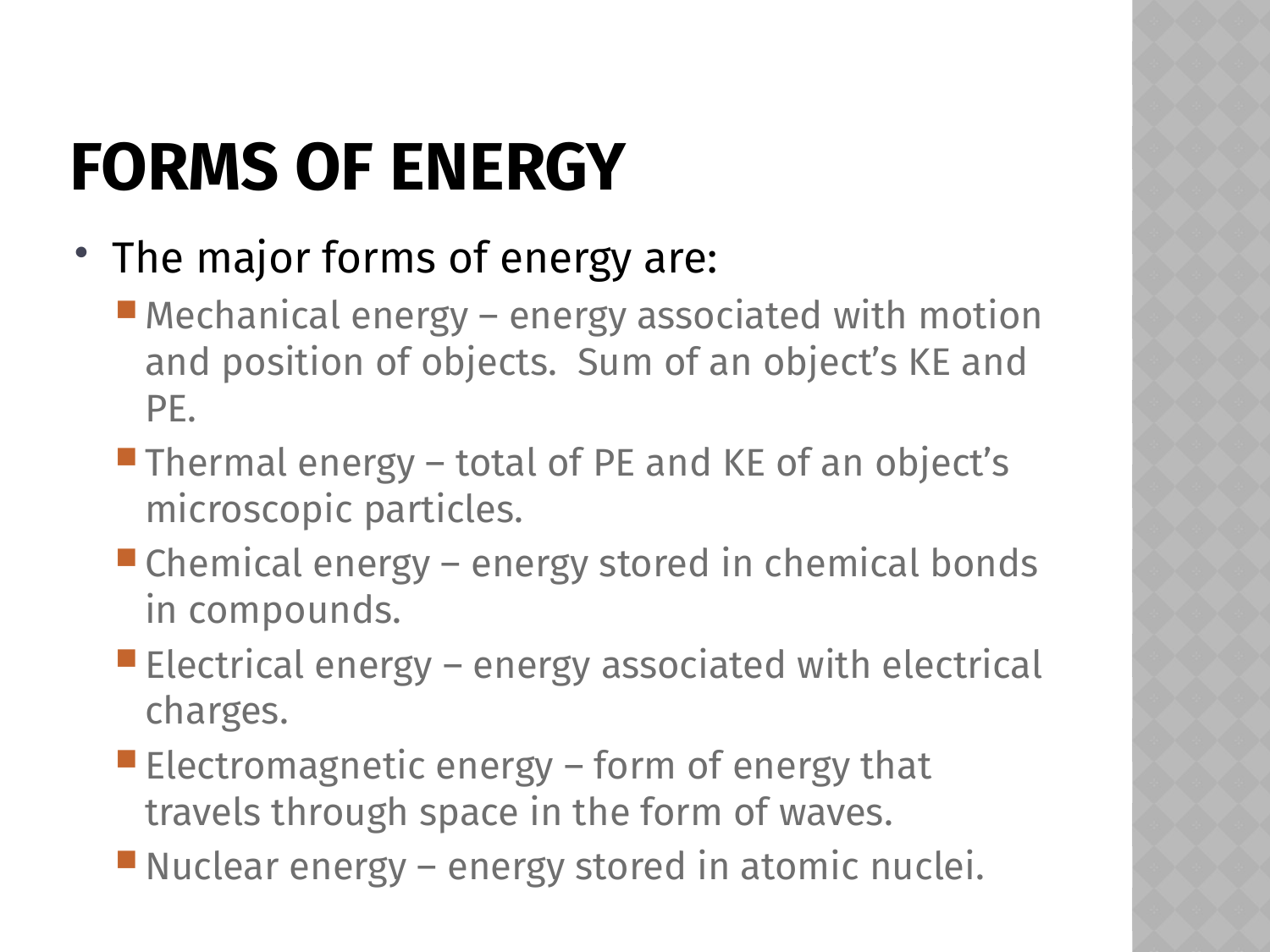

# Forms of energy
The major forms of energy are:
Mechanical energy – energy associated with motion and position of objects.  Sum of an object’s KE and PE.
Thermal energy – total of PE and KE of an object’s microscopic particles.
Chemical energy – energy stored in chemical bonds in compounds.
Electrical energy – energy associated with electrical charges.
Electromagnetic energy – form of energy that travels through space in the form of waves.
Nuclear energy – energy stored in atomic nuclei.